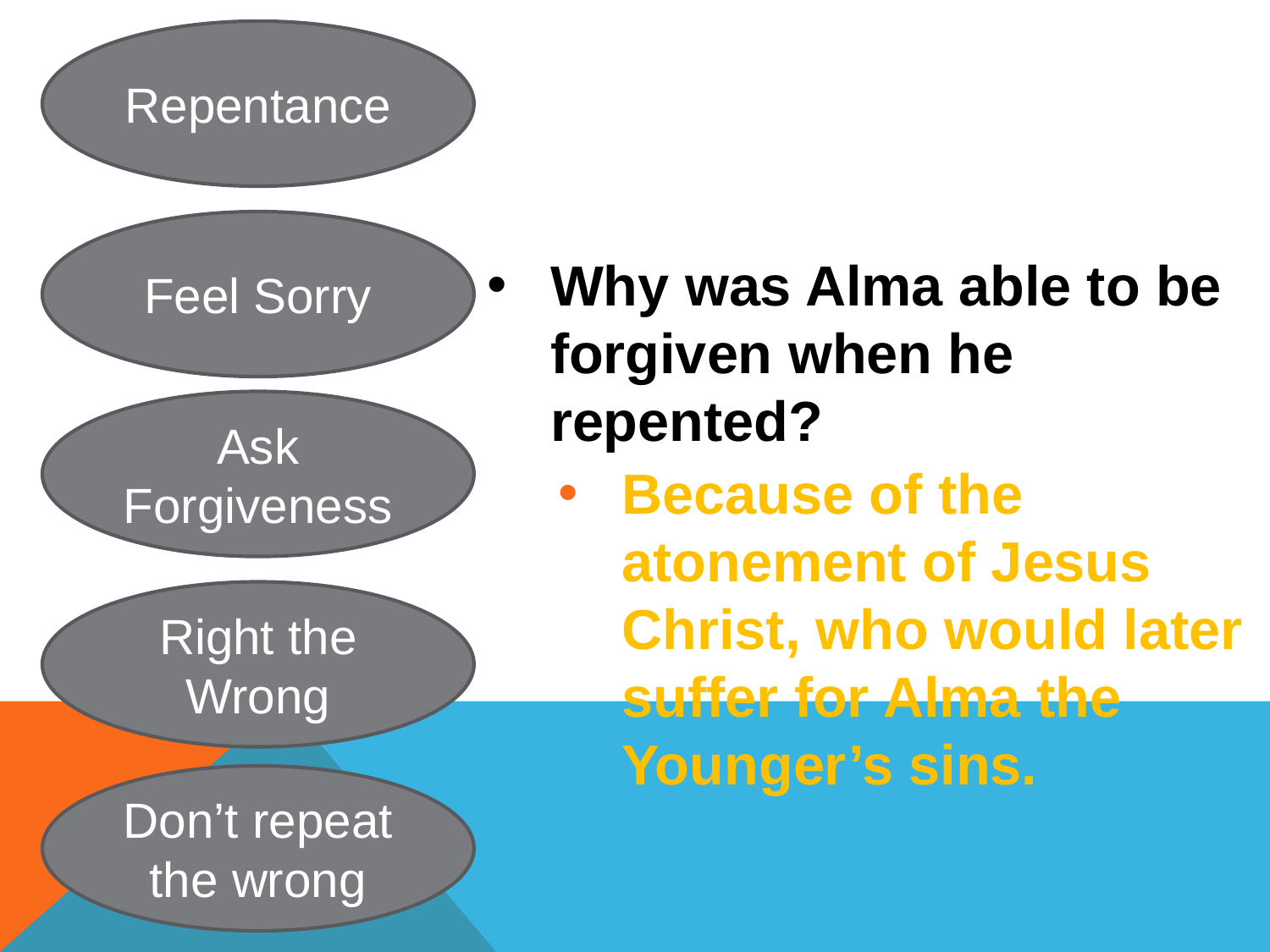

Repentance
Feel Sorry
Why was Alma able to be forgiven when he repented?
Because of the atonement of Jesus Christ, who would later suffer for Alma the Younger’s sins.
Ask Forgiveness
Right the Wrong
Don’t repeat the wrong